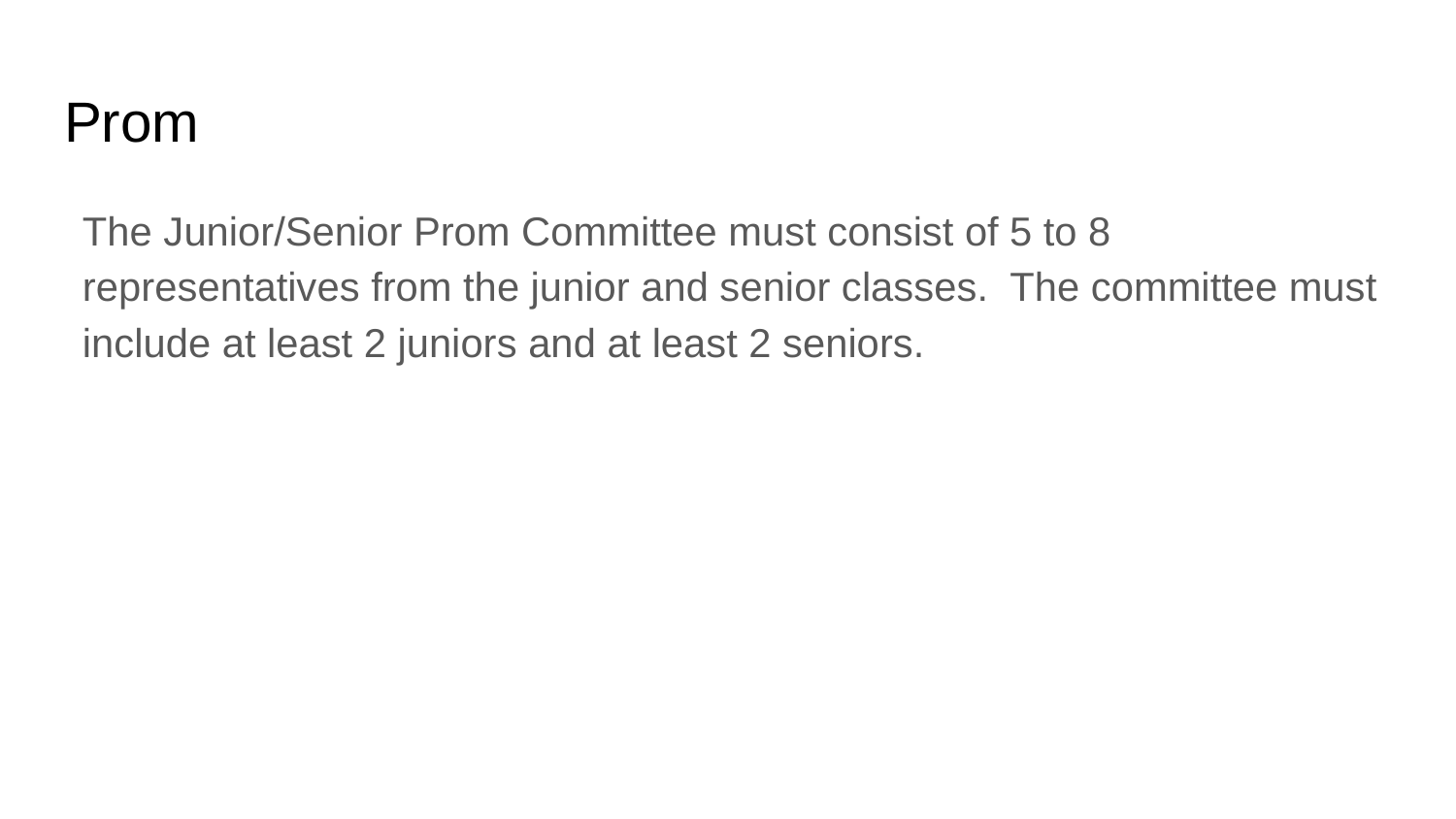

# Prom
The Junior/Senior Prom Committee must consist of 5 to 8 representatives from the junior and senior classes.  The committee must include at least 2 juniors and at least 2 seniors.